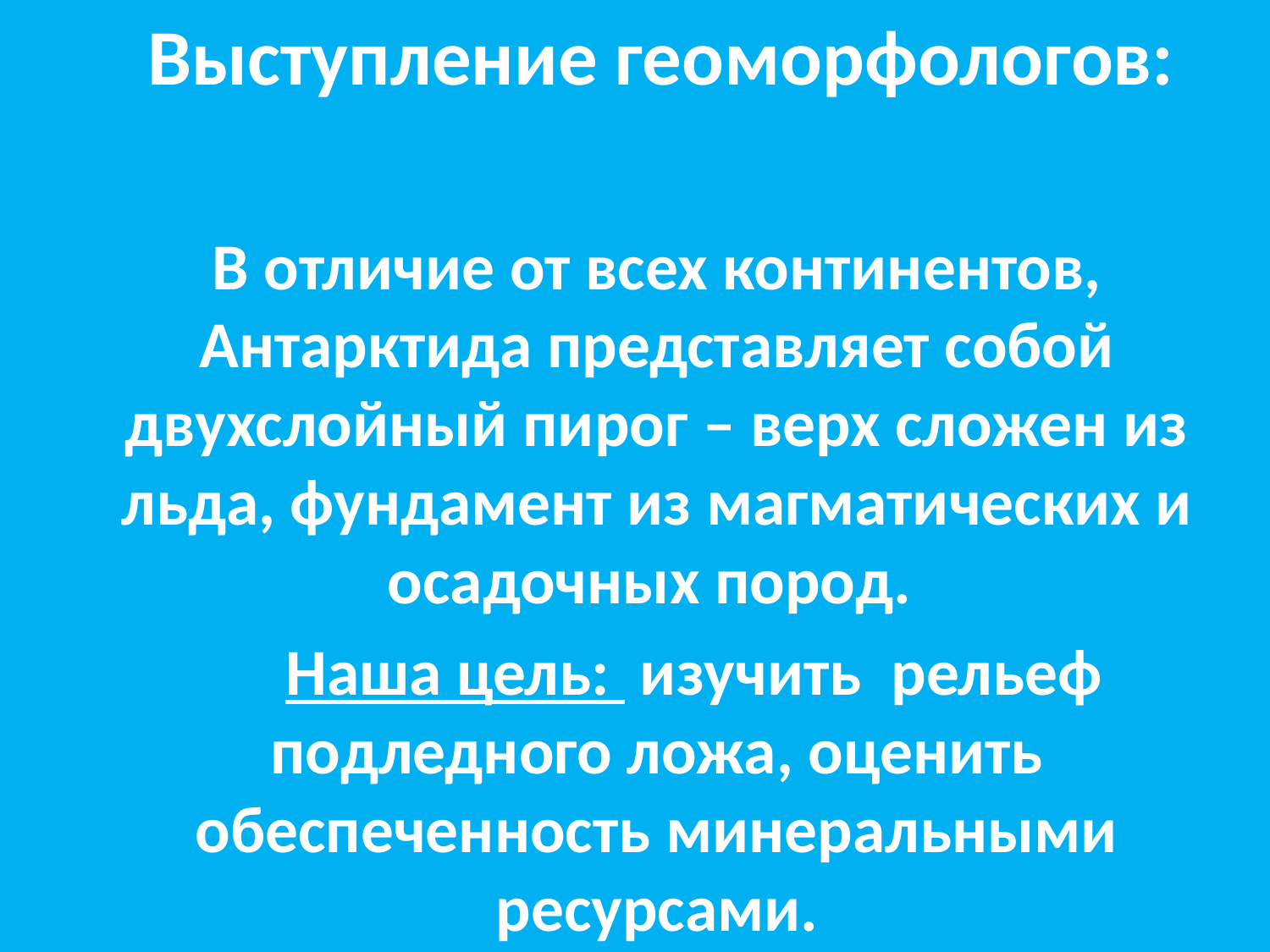

Выступление геоморфологов:

   В отличие от всех континентов, Антарктида представляет собой двухслойный пирог – верх сложен из льда, фундамент из магматических и осадочных пород.
          Наша цель:  изучить  рельеф   подледного ложа, оценить обеспеченность минеральными ресурсами.
#